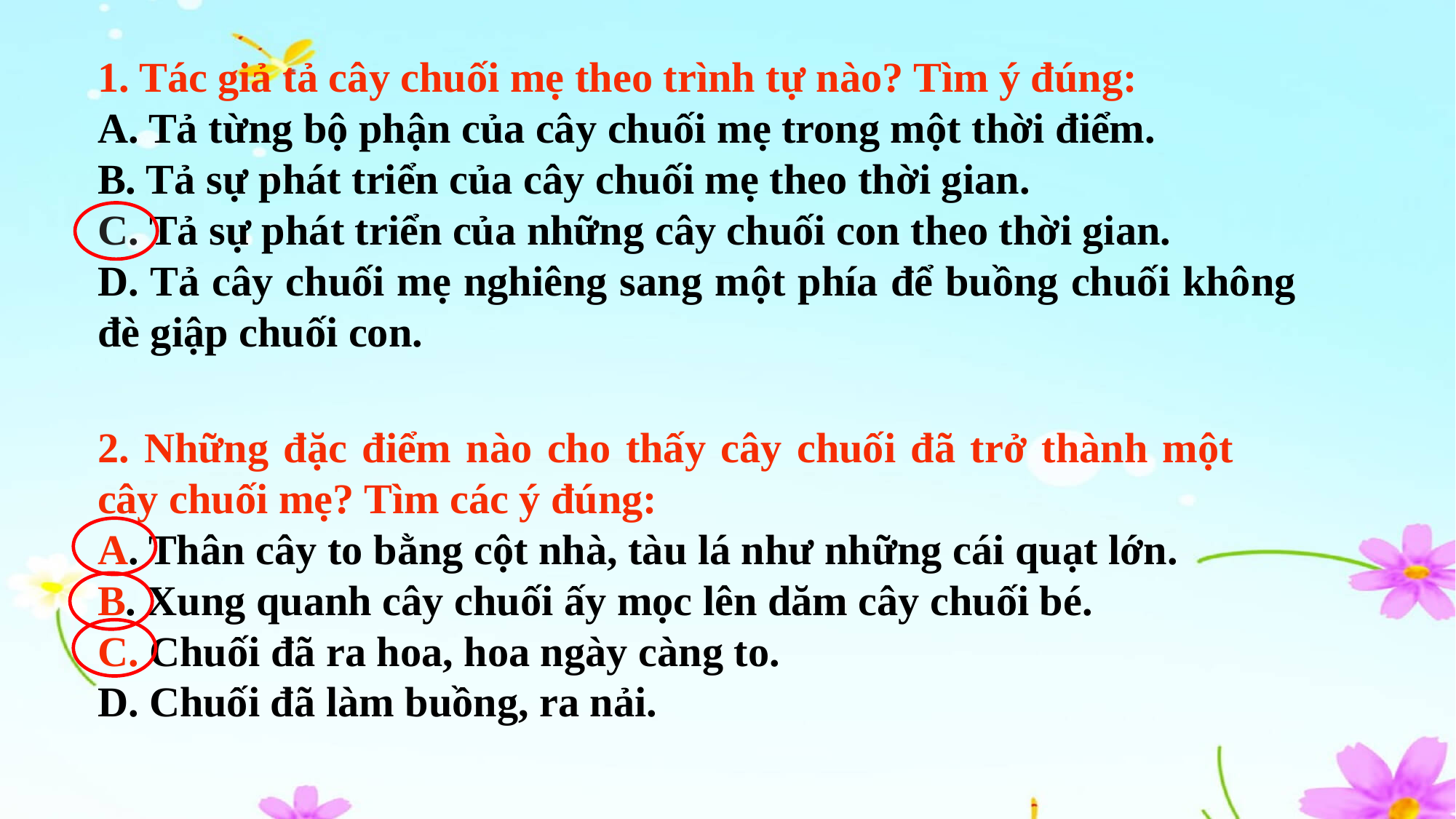

1. Tác giả tả cây chuối mẹ theo trình tự nào? Tìm ý đúng:
A. Tả từng bộ phận của cây chuối mẹ trong một thời điểm.
B. Tả sự phát triển của cây chuối mẹ theo thời gian.
C. Tả sự phát triển của những cây chuối con theo thời gian.
D. Tả cây chuối mẹ nghiêng sang một phía để buồng chuối không đè giập chuối con.

2. Những đặc điểm nào cho thấy cây chuối đã trở thành một cây chuối mẹ? Tìm các ý đúng:
A. Thân cây to bằng cột nhà, tàu lá như những cái quạt lớn.
B. Xung quanh cây chuối ấy mọc lên dăm cây chuối bé.
C. Chuối đã ra hoa, hoa ngày càng to.
D. Chuối đã làm buồng, ra nải.